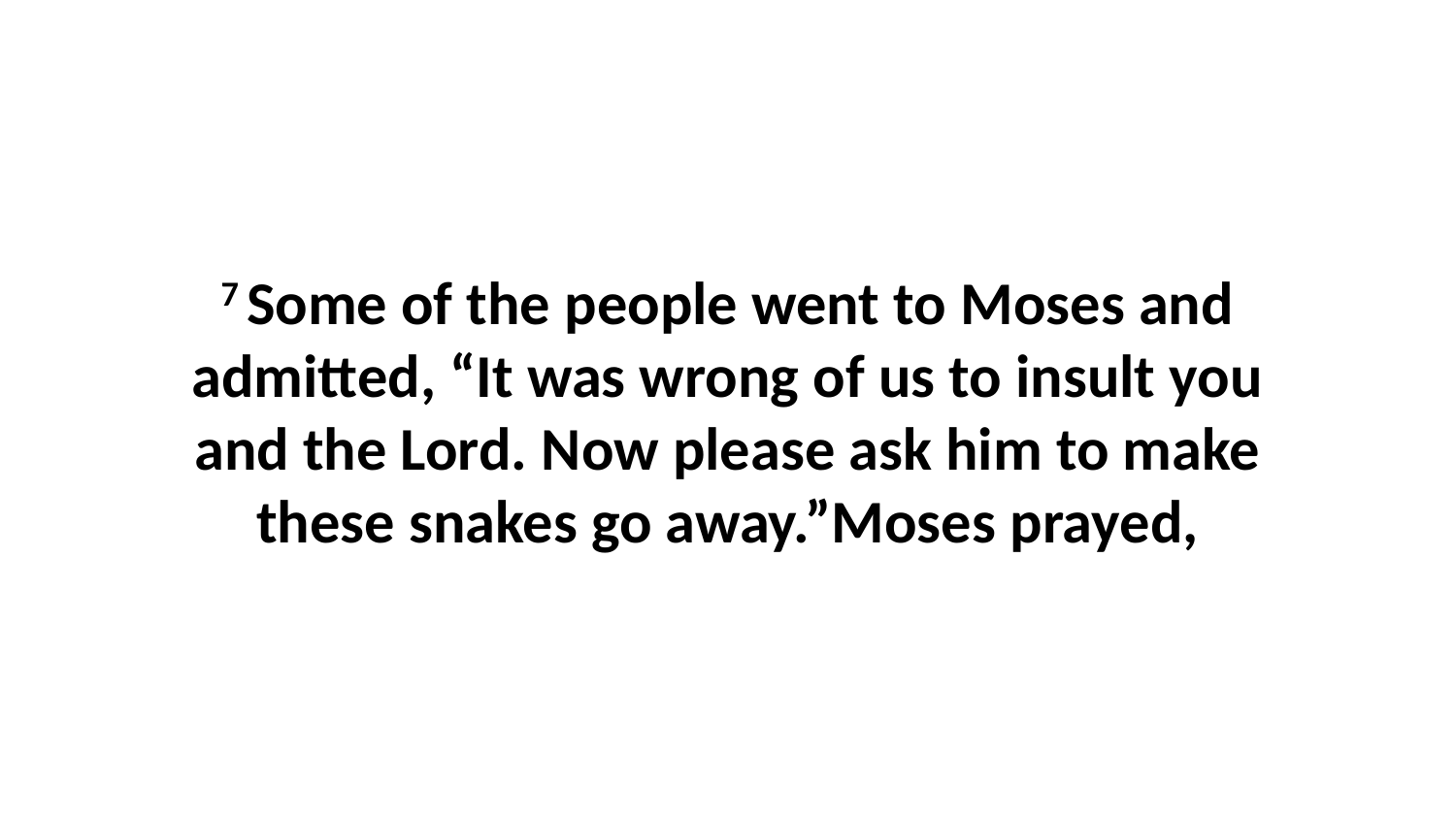

7 Some of the people went to Moses and admitted, “It was wrong of us to insult you and the Lord. Now please ask him to make these snakes go away.”Moses prayed,